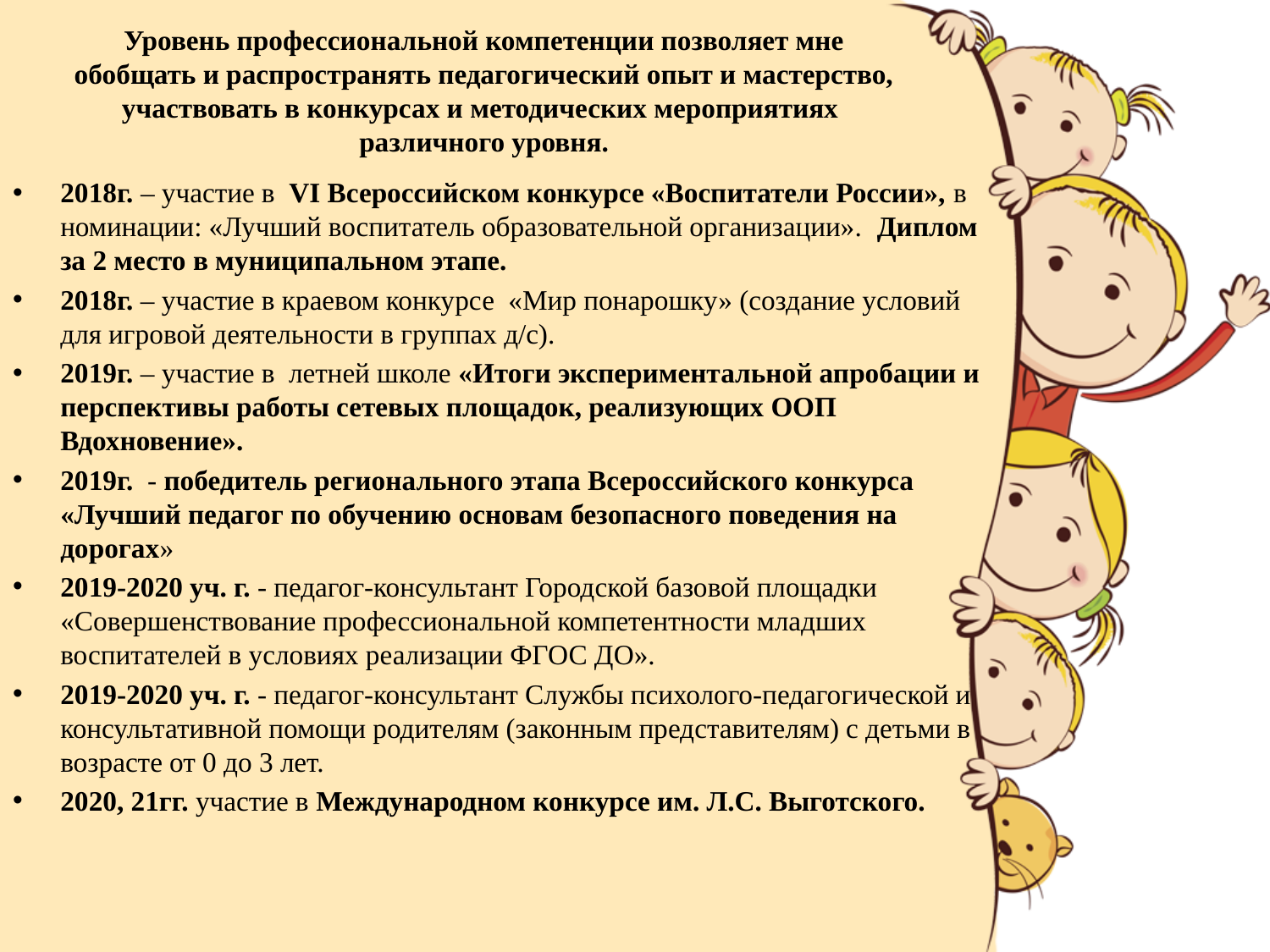

# Уровень профессиональной компетенции позволяет мне обобщать и распространять педагогический опыт и мастерство, участвовать в конкурсах и методических мероприятиях  различного уровня.

2018г. – участие в  VI Всероссийском конкурсе «Воспитатели России», в номинации: «Лучший воспитатель образовательной организации».  Диплом за 2 место в муниципальном этапе.
2018г. – участие в краевом конкурсе  «Мир понарошку» (создание условий для игровой деятельности в группах д/с).
2019г. – участие в  летней школе «Итоги экспериментальной апробации и перспективы работы сетевых площадок, реализующих ООП Вдохновение».
2019г.  - победитель регионального этапа Всероссийского конкурса «Лучший педагог по обучению основам безопасного поведения на дорогах»
2019-2020 уч. г. - педагог-консультант Городской базовой площадки «Совершенствование профессиональной компетентности младших воспитателей в условиях реализации ФГОС ДО».
2019-2020 уч. г. - педагог-консультант Службы психолого-педагогической и консультативной помощи родителям (законным представителям) с детьми в  возрасте от 0 до 3 лет.
2020, 21гг. участие в Международном конкурсе им. Л.С. Выготского.